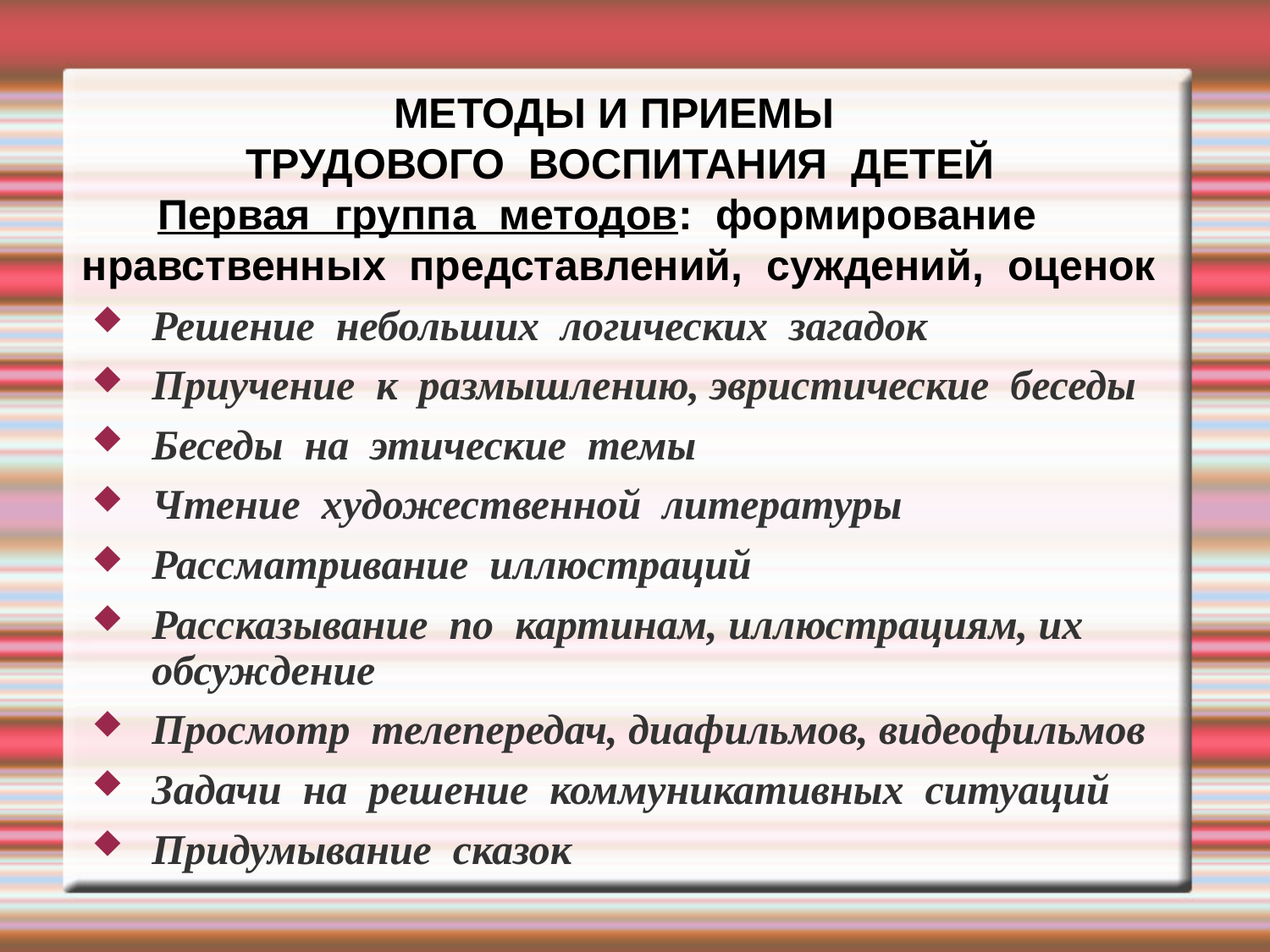

МЕТОДЫ И ПРИЕМЫ
ТРУДОВОГО  ВОСПИТАНИЯ  ДЕТЕЙ
Первая  группа  методов:  формирование  нравственных  представлений,  суждений,  оценок
Решение  небольших  логических  загадок
Приучение  к  размышлению, эвристические  беседы
Беседы  на  этические  темы
Чтение  художественной  литературы
Рассматривание  иллюстраций
Рассказывание  по  картинам, иллюстрациям, их  обсуждение
Просмотр  телепередач, диафильмов, видеофильмов
Задачи  на  решение  коммуникативных  ситуаций
Придумывание  сказок